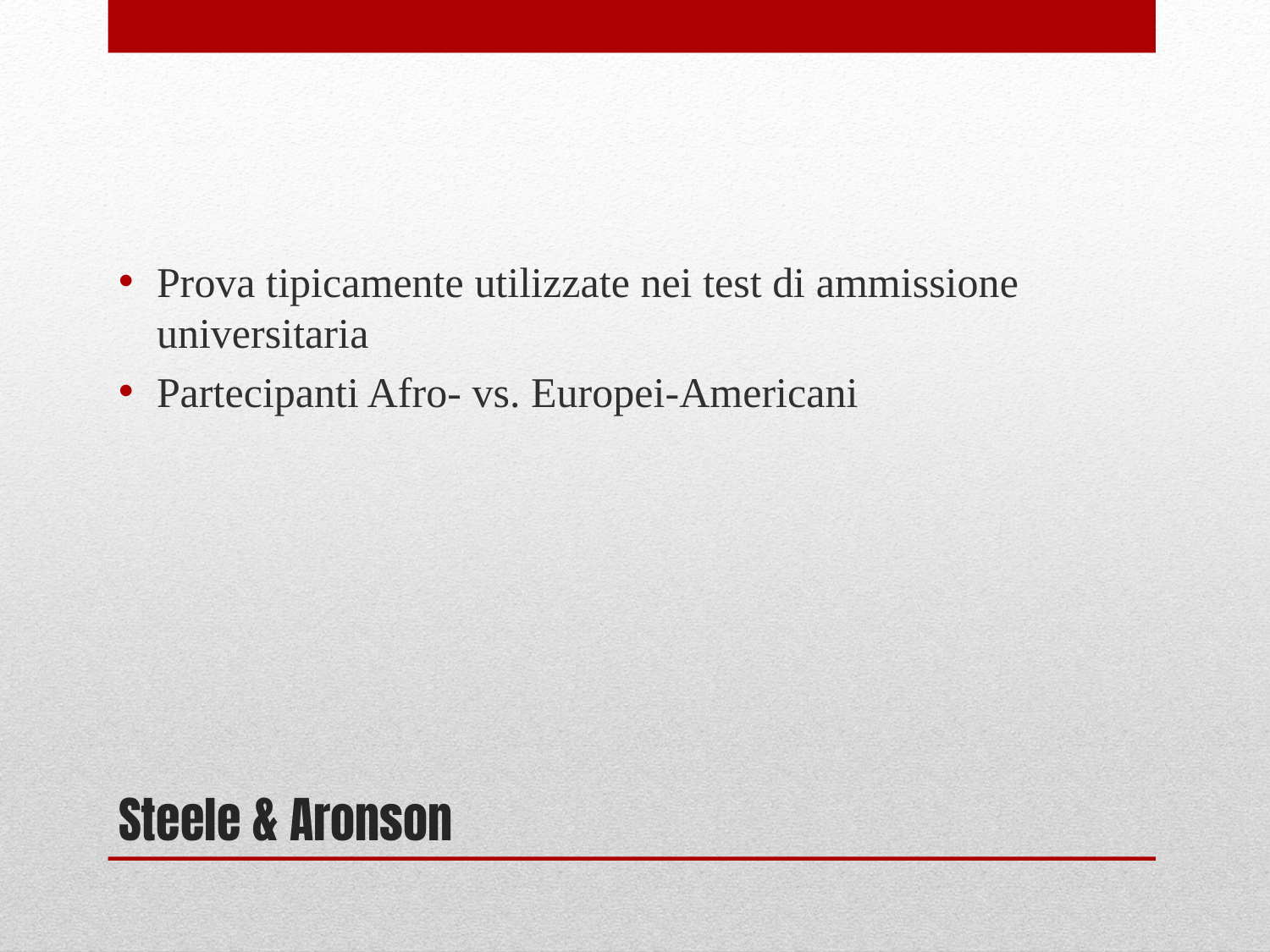

Prova tipicamente utilizzate nei test di ammissione universitaria
Partecipanti Afro- vs. Europei-Americani

# Steele & Aronson